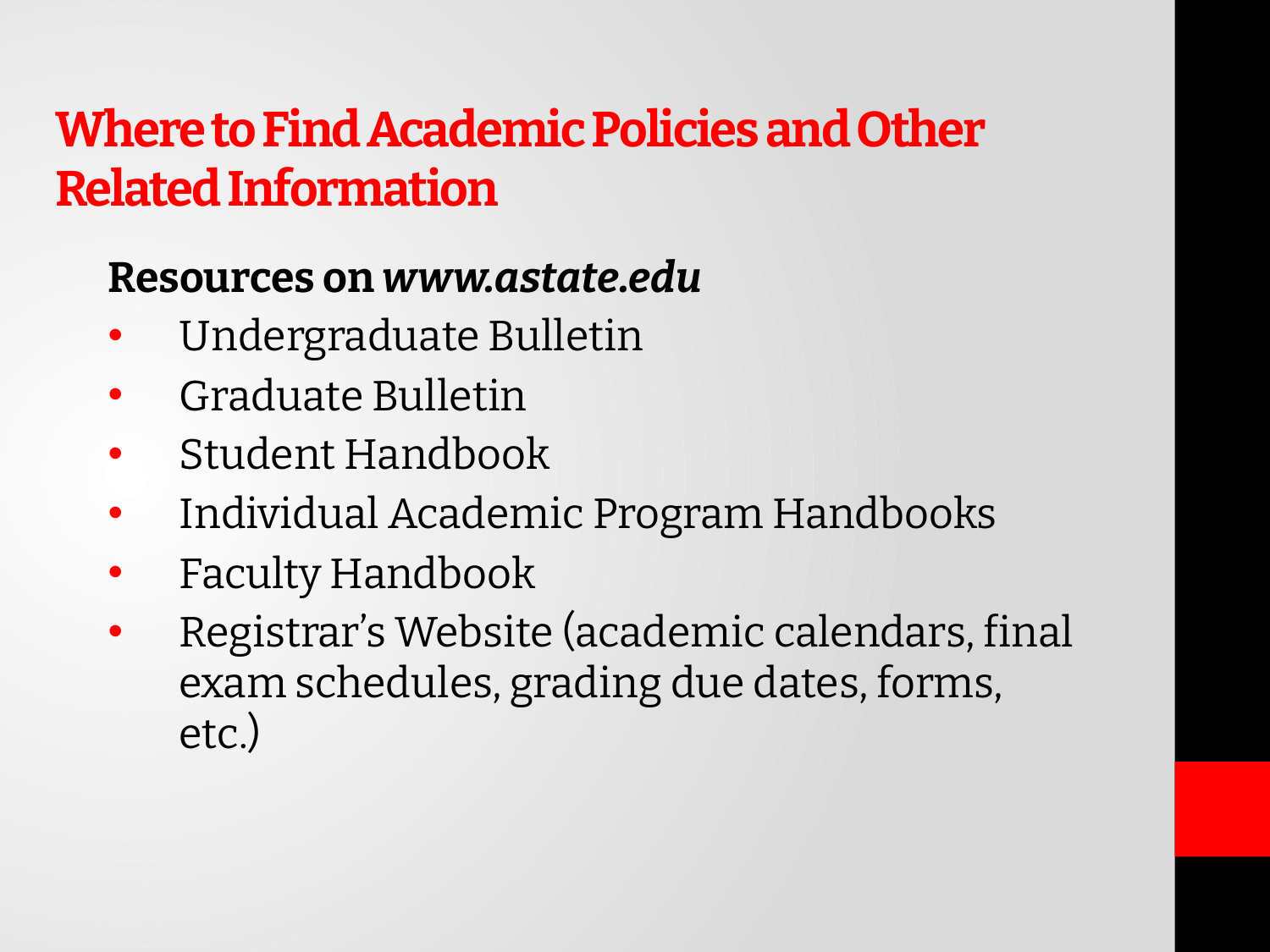

# Where to Find Academic Policies and Other Related Information
Resources on www.astate.edu
Undergraduate Bulletin
Graduate Bulletin
Student Handbook
Individual Academic Program Handbooks
Faculty Handbook
Registrar’s Website (academic calendars, final exam schedules, grading due dates, forms, etc.)